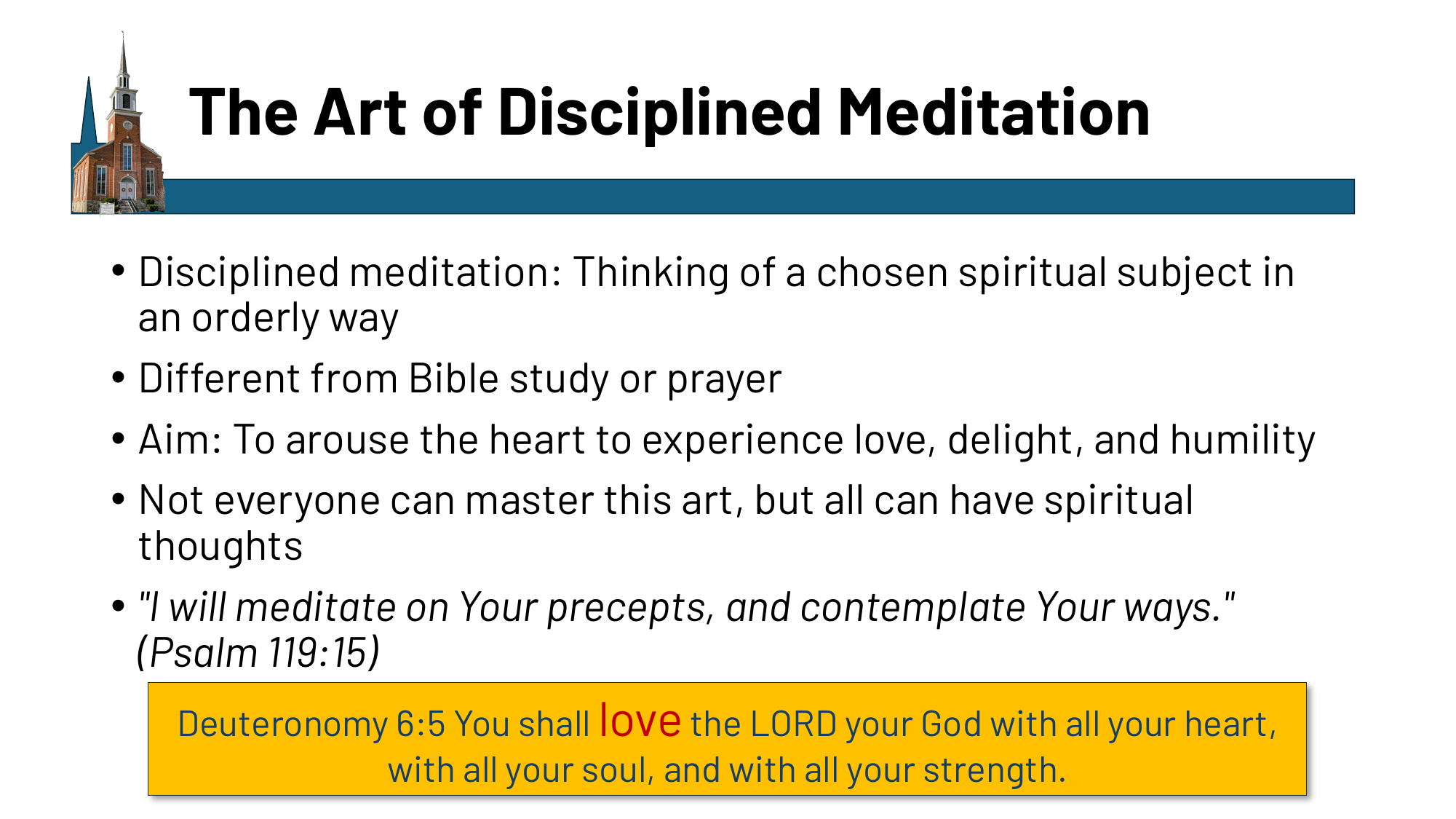

# The Art of Disciplined Meditation
Disciplined meditation: Thinking of a chosen spiritual subject in an orderly way
Different from Bible study or prayer
Aim: To arouse the heart to experience love, delight, and humility
Not everyone can master this art, but all can have spiritual thoughts
"I will meditate on Your precepts, and contemplate Your ways." (Psalm 119:15)
Deuteronomy 6:5 You shall love the LORD your God with all your heart, with all your soul, and with all your strength.